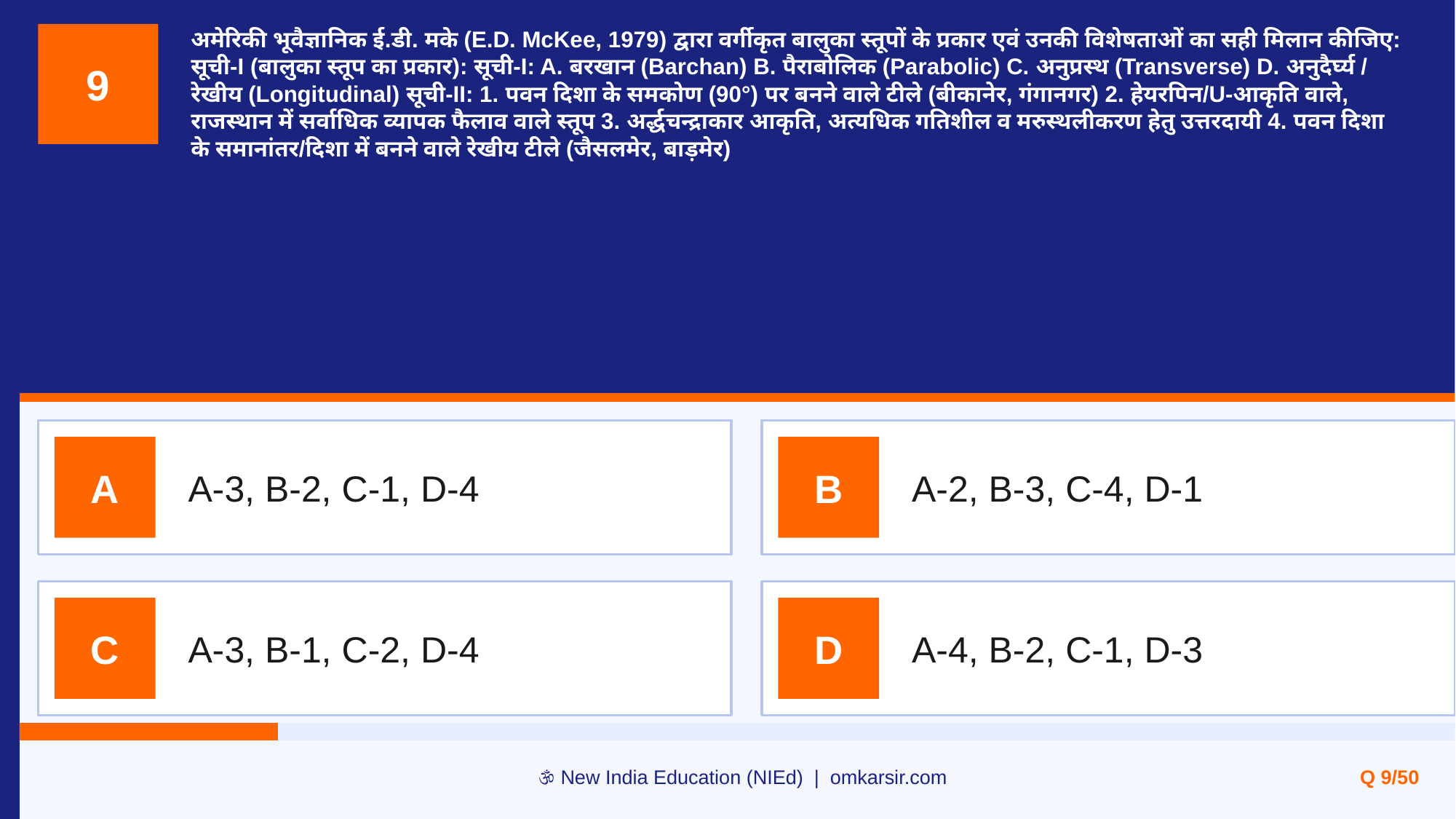

अमेरिकी भूवैज्ञानिक ई.डी. मके (E.D. McKee, 1979) द्वारा वर्गीकृत बालुका स्तूपों के प्रकार एवं उनकी विशेषताओं का सही मिलान कीजिए: सूची-I (बालुका स्तूप का प्रकार): सूची-I: A. बरखान (Barchan) B. पैराबोलिक (Parabolic) C. अनुप्रस्थ (Transverse) D. अनुदैर्घ्य / रेखीय (Longitudinal) सूची-II: 1. पवन दिशा के समकोण (90°) पर बनने वाले टीले (बीकानेर, गंगानगर) 2. हेयरपिन/U-आकृति वाले, राजस्थान में सर्वाधिक व्यापक फैलाव वाले स्तूप 3. अर्द्धचन्द्राकार आकृति, अत्यधिक गतिशील व मरुस्थलीकरण हेतु उत्तरदायी 4. पवन दिशा के समानांतर/दिशा में बनने वाले रेखीय टीले (जैसलमेर, बाड़मेर)
9

A-3, B-2, C-1, D-4
A-2, B-3, C-4, D-1
A
B

A-3, B-1, C-2, D-4
A-4, B-2, C-1, D-3
C
D

🕉️ New India Education (NIEd)  |  omkarsir.com
Q 9/50